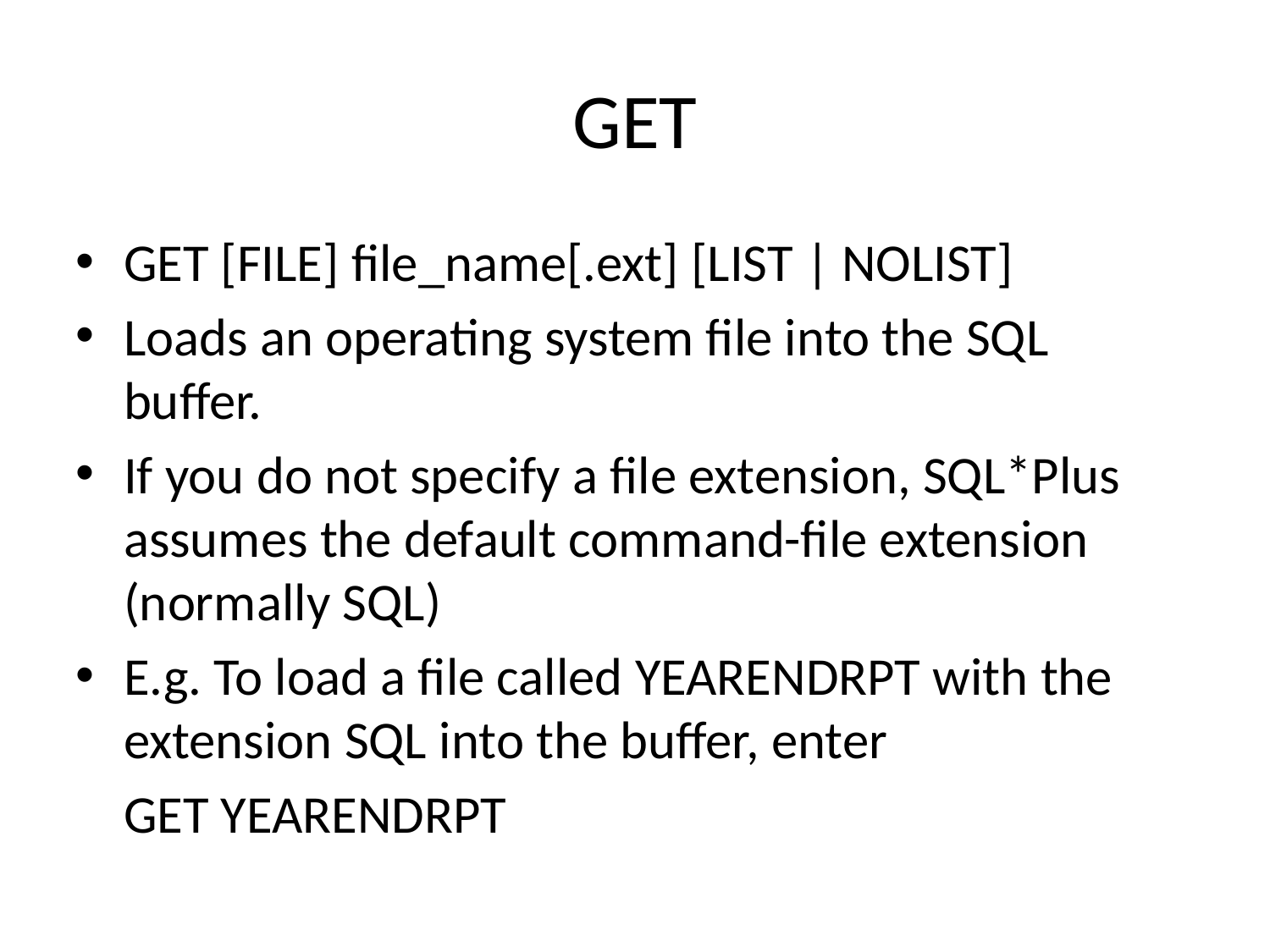

# GET
GET [FILE] file_name[.ext] [LIST | NOLIST]
Loads an operating system file into the SQL buffer.
If you do not specify a file extension, SQL*Plus assumes the default command-file extension (normally SQL)
E.g. To load a file called YEARENDRPT with the extension SQL into the buffer, enter
		GET YEARENDRPT